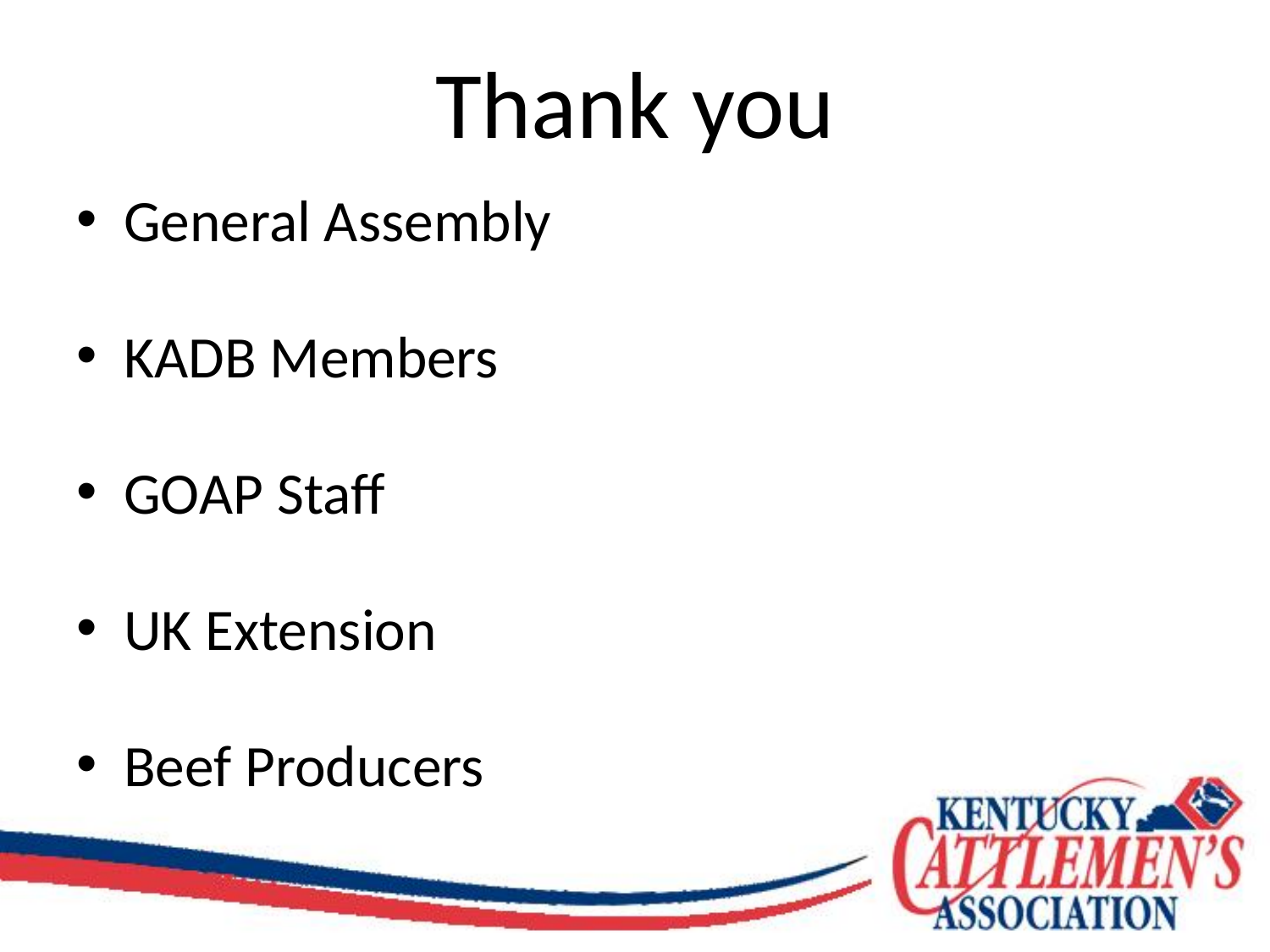

# Thank you
General Assembly

KADB Members

GOAP Staff

UK Extension

Beef Producers